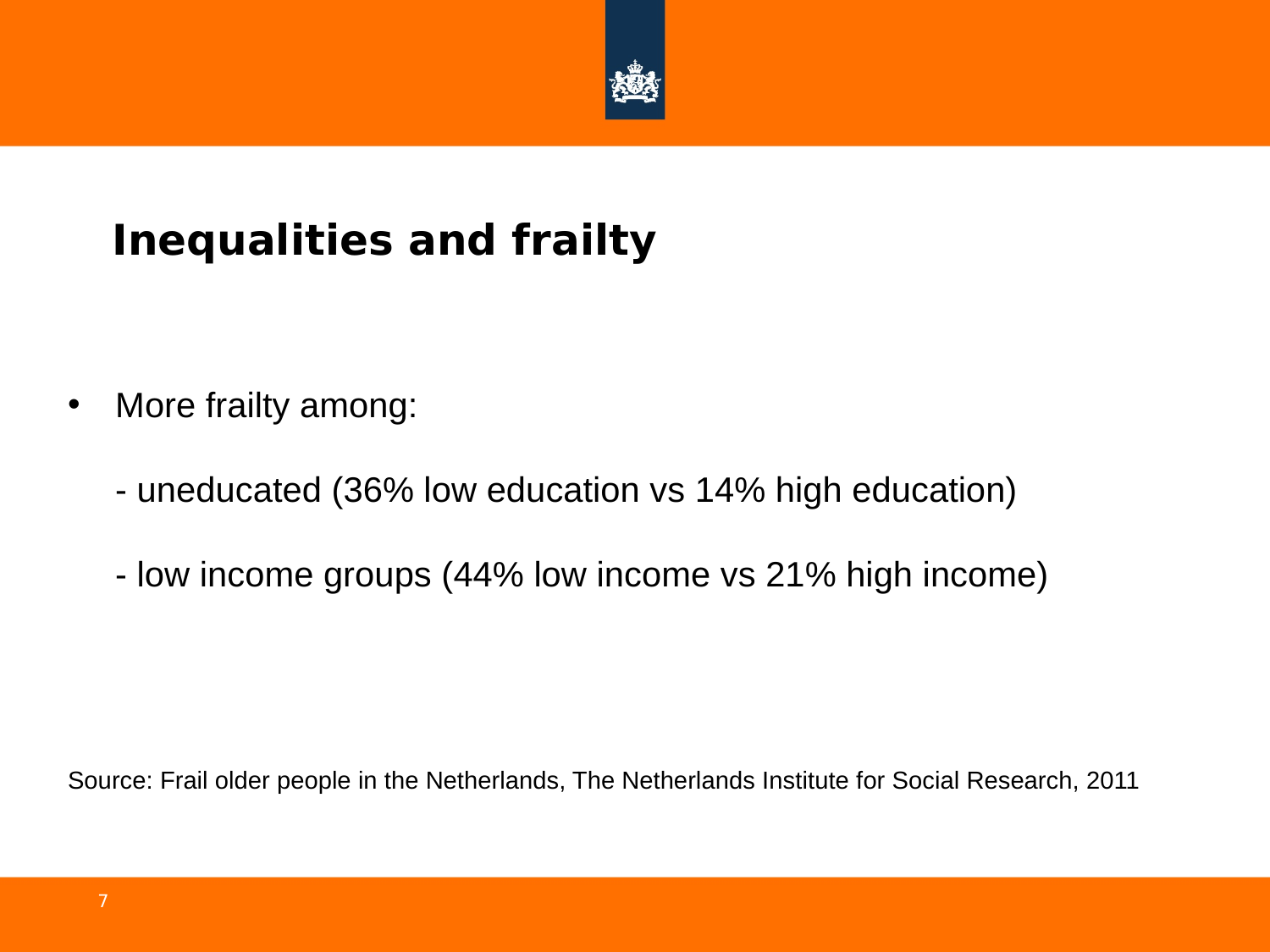

# Inequalities and frailty

More frailty among:
- uneducated (36% low education vs 14% high education)
- low income groups (44% low income vs 21% high income)

Source: Frail older people in the Netherlands, The Netherlands Institute for Social Research, 2011

7